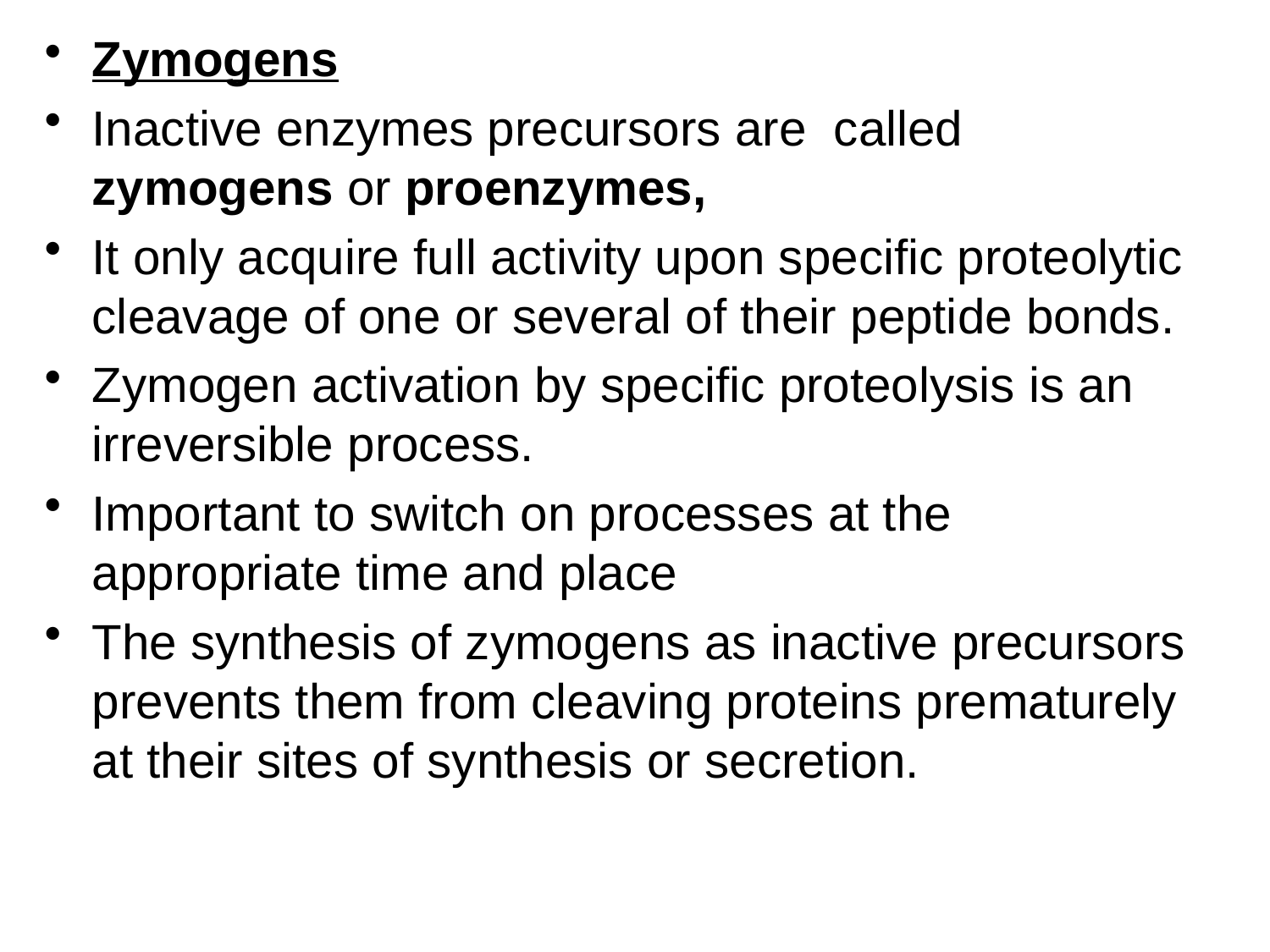

Zymogens
Inactive enzymes precursors are  called zymogens or proenzymes,
It only acquire full activity upon specific proteolytic cleavage of one or several of their peptide bonds.
Zymogen activation by specific proteolysis is an irreversible process.
Important to switch on processes at the appropriate time and place
The synthesis of zymogens as inactive precursors prevents them from cleaving proteins prematurely at their sites of synthesis or secretion.